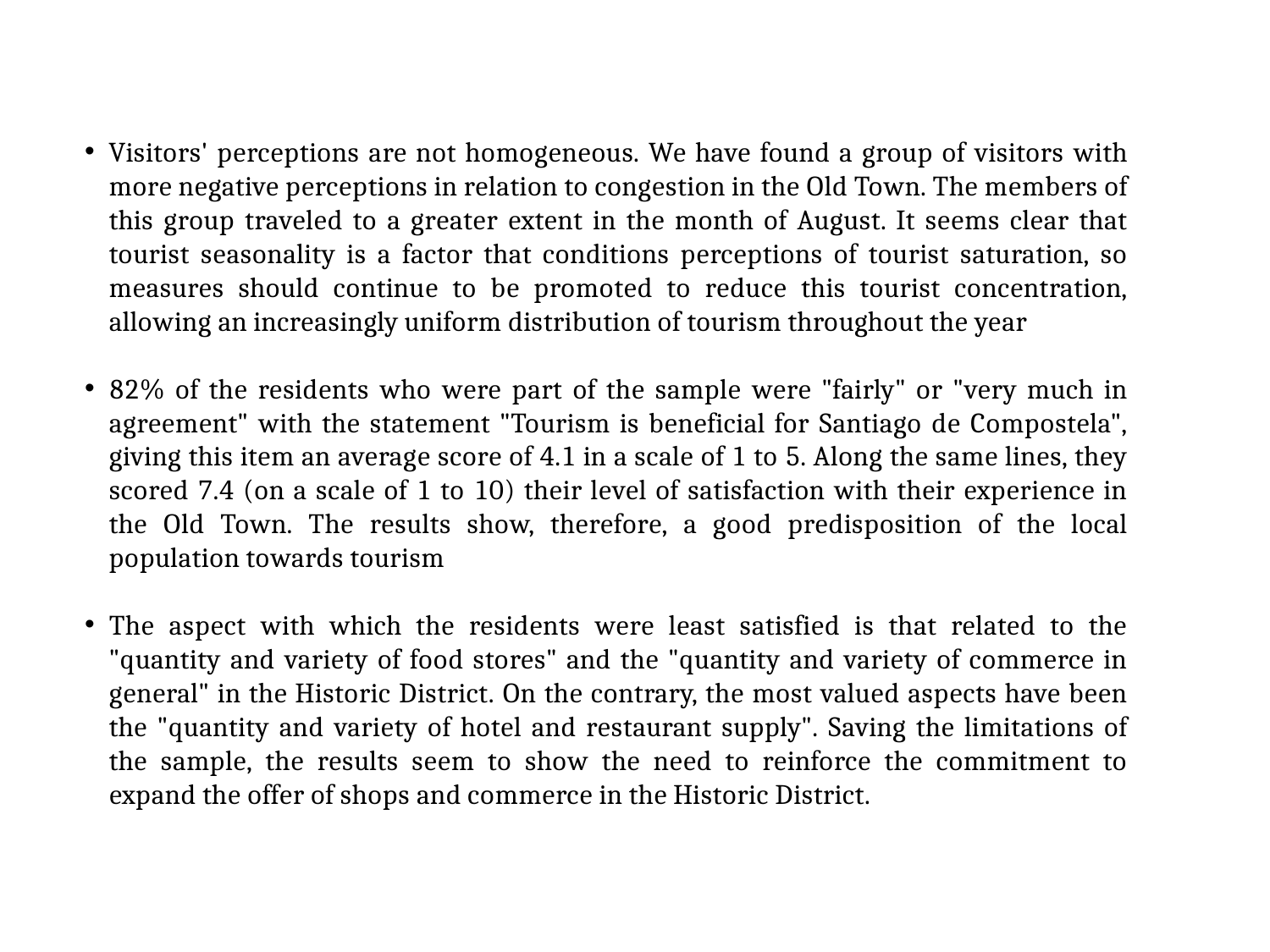

Visitors' perceptions are not homogeneous. We have found a group of visitors with more negative perceptions in relation to congestion in the Old Town. The members of this group traveled to a greater extent in the month of August. It seems clear that tourist seasonality is a factor that conditions perceptions of tourist saturation, so measures should continue to be promoted to reduce this tourist concentration, allowing an increasingly uniform distribution of tourism throughout the year

82% of the residents who were part of the sample were "fairly" or "very much in agreement" with the statement "Tourism is beneficial for Santiago de Compostela", giving this item an average score of 4.1 in a scale of 1 to 5. Along the same lines, they scored 7.4 (on a scale of 1 to 10) their level of satisfaction with their experience in the Old Town. The results show, therefore, a good predisposition of the local population towards tourism

The aspect with which the residents were least satisfied is that related to the "quantity and variety of food stores" and the "quantity and variety of commerce in general" in the Historic District. On the contrary, the most valued aspects have been the "quantity and variety of hotel and restaurant supply". Saving the limitations of the sample, the results seem to show the need to reinforce the commitment to expand the offer of shops and commerce in the Historic District.